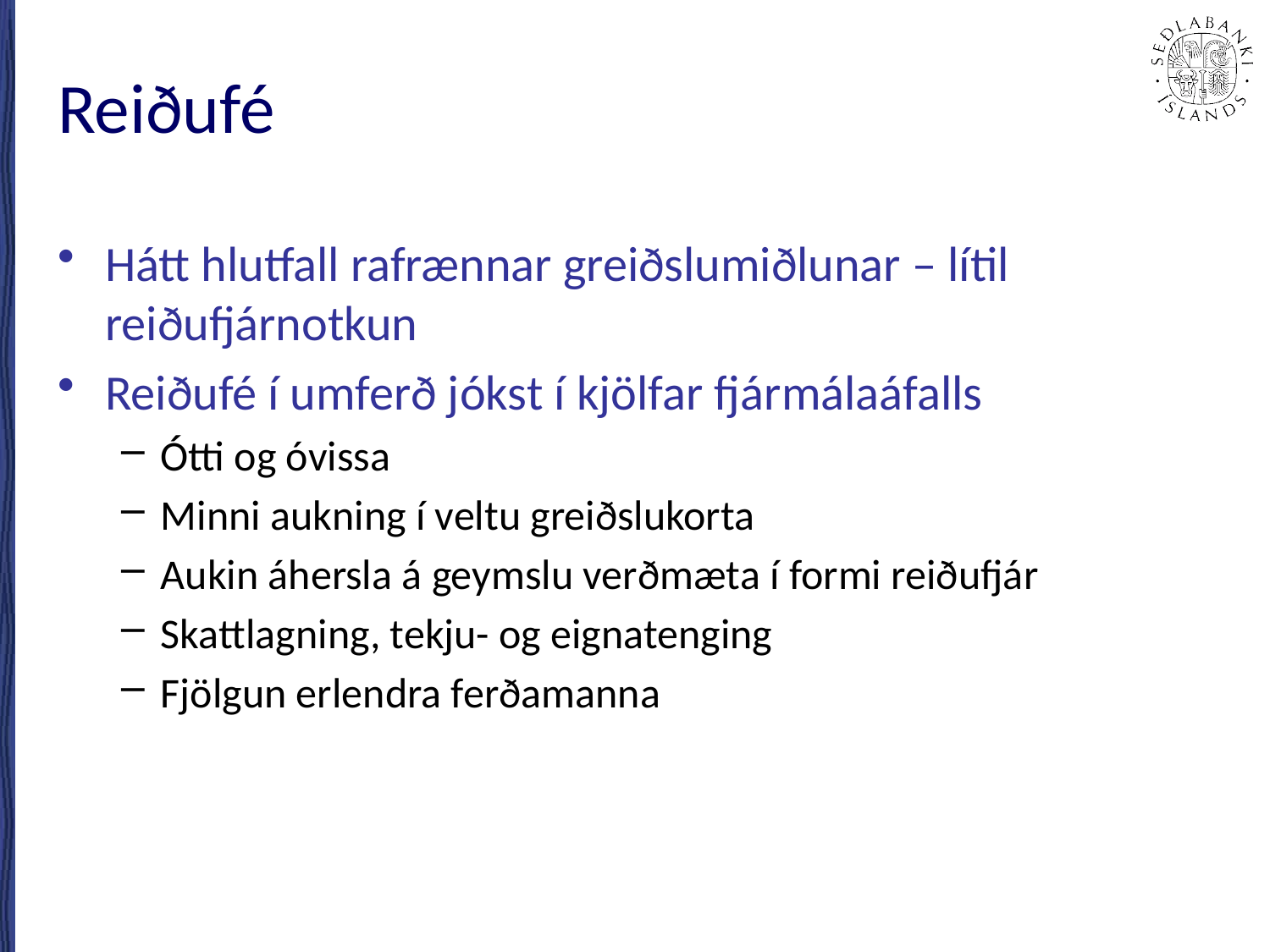

# Reiðufé
Hátt hlutfall rafrænnar greiðslumiðlunar – lítil reiðufjárnotkun
Reiðufé í umferð jókst í kjölfar fjármálaáfalls
Ótti og óvissa
Minni aukning í veltu greiðslukorta
Aukin áhersla á geymslu verðmæta í formi reiðufjár
Skattlagning, tekju- og eignatenging
Fjölgun erlendra ferðamanna